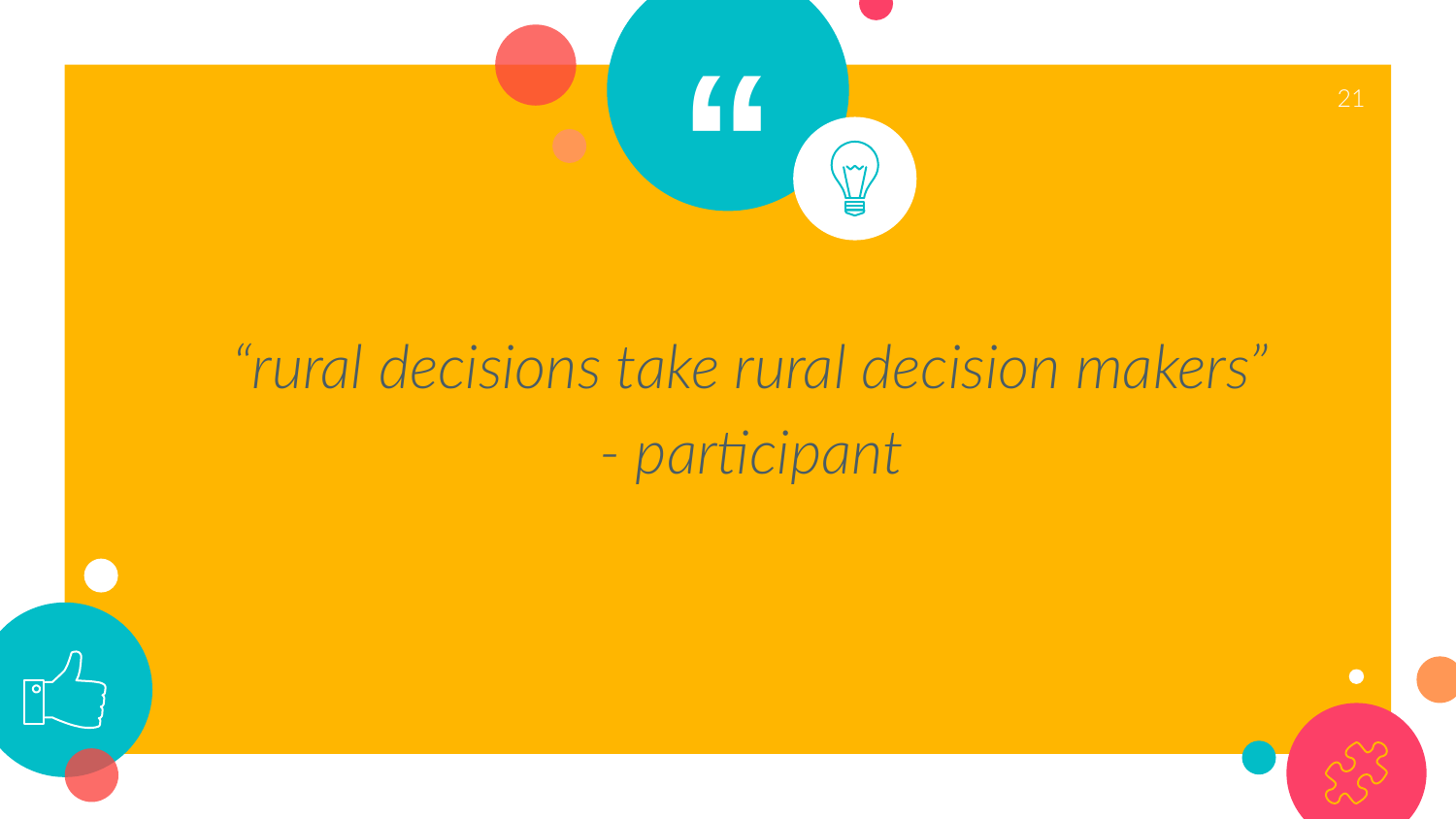

21
“rural decisions take rural decision makers”
- participant